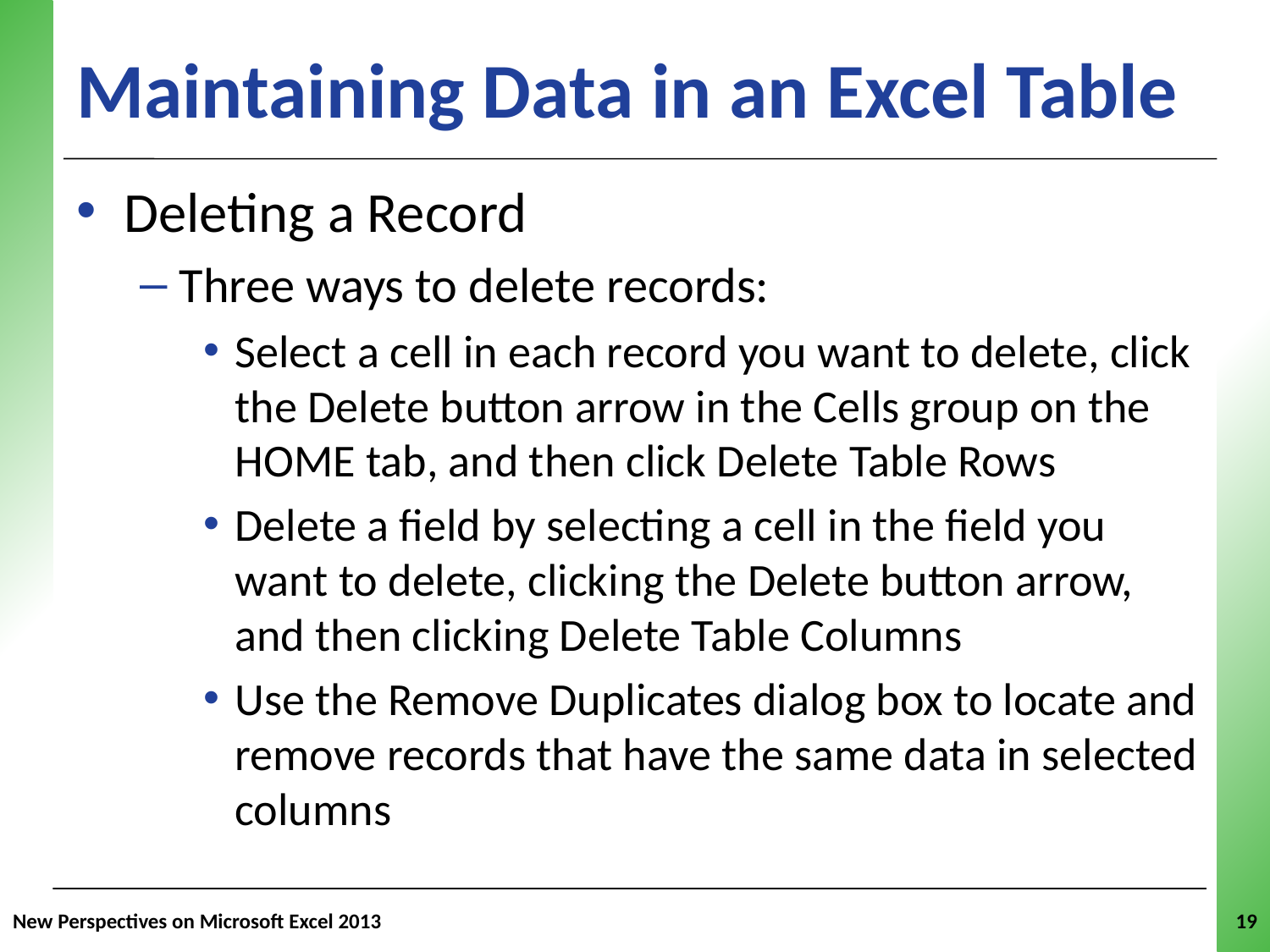

# Maintaining Data in an Excel Table
Deleting a Record
Three ways to delete records:
Select a cell in each record you want to delete, click the Delete button arrow in the Cells group on the HOME tab, and then click Delete Table Rows
Delete a field by selecting a cell in the field you want to delete, clicking the Delete button arrow, and then clicking Delete Table Columns
Use the Remove Duplicates dialog box to locate and remove records that have the same data in selected columns

New Perspectives on Microsoft Excel 2013
19